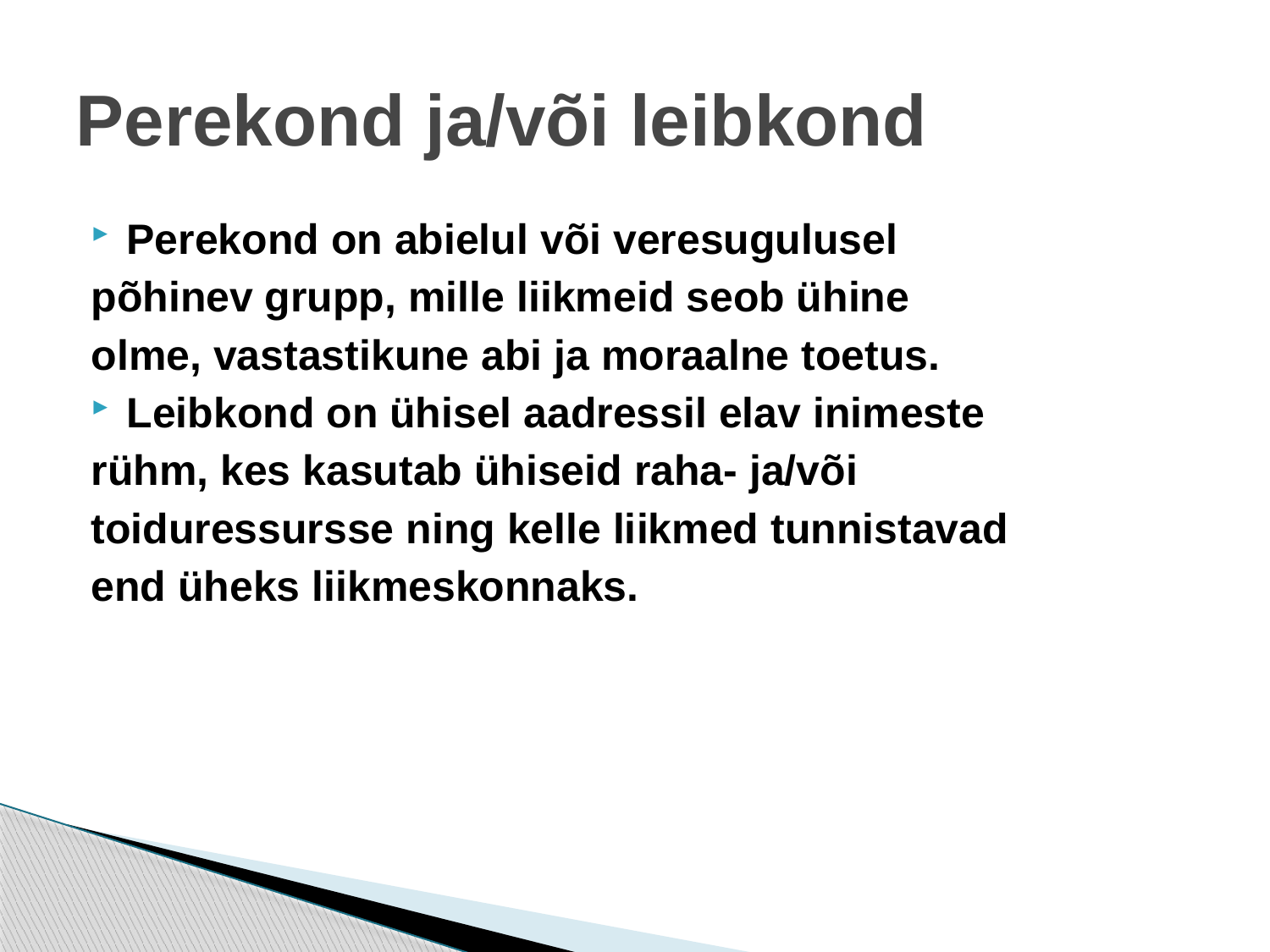

# Perekond ja/või leibkond
Perekond on abielul või veresugulusel
põhinev grupp, mille liikmeid seob ühine
olme, vastastikune abi ja moraalne toetus.
Leibkond on ühisel aadressil elav inimeste
rühm, kes kasutab ühiseid raha- ja/või
toiduressursse ning kelle liikmed tunnistavad
end üheks liikmeskonnaks.